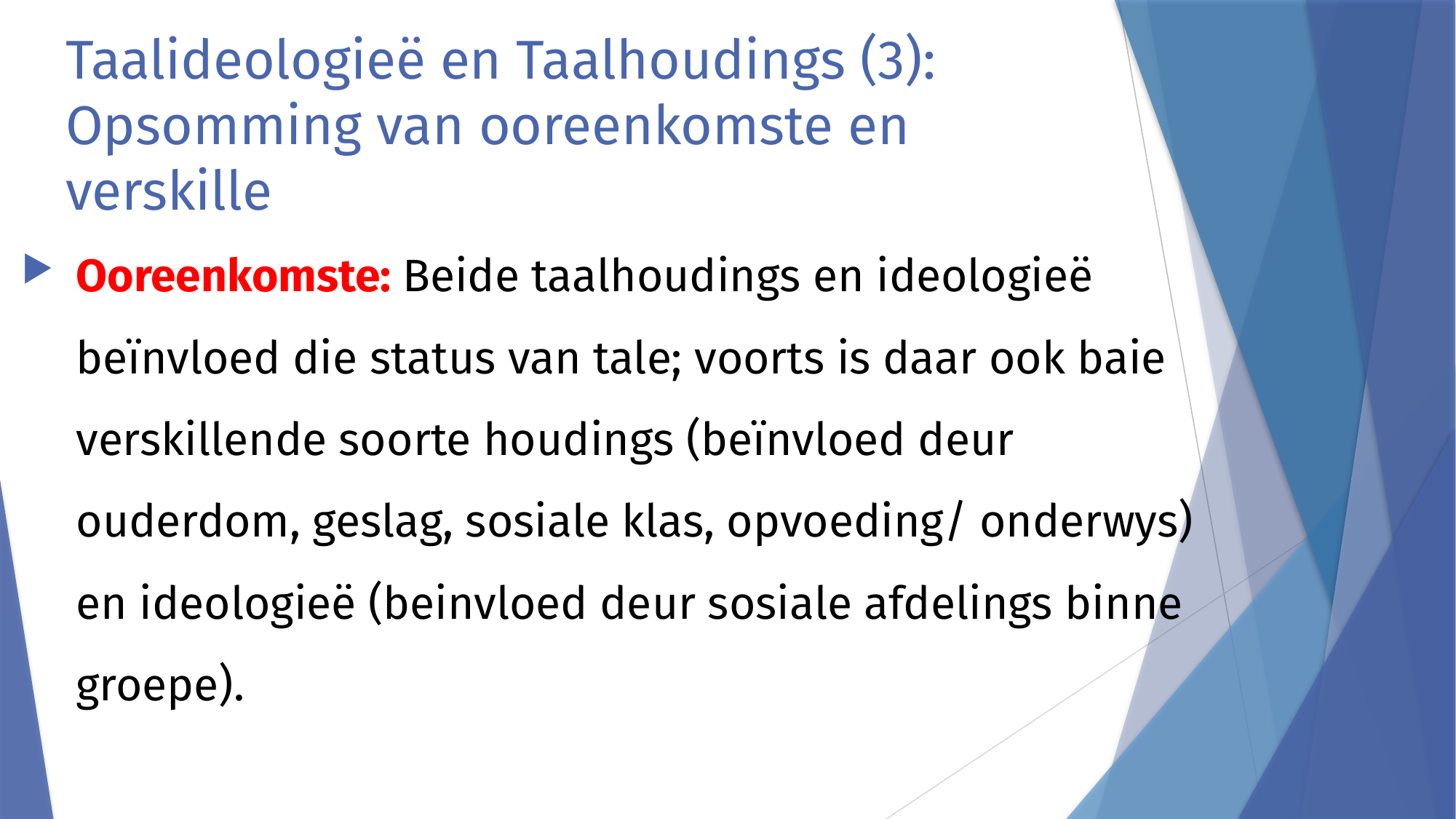

# Taalideologieë en Taalhoudings (3): Opsomming van ooreenkomste en verskille
Ooreenkomste: Beide taalhoudings en ideologieë beïnvloed die status van tale; voorts is daar ook baie verskillende soorte houdings (beïnvloed deur ouderdom, geslag, sosiale klas, opvoeding/ onderwys) en ideologieë (beinvloed deur sosiale afdelings binne groepe).